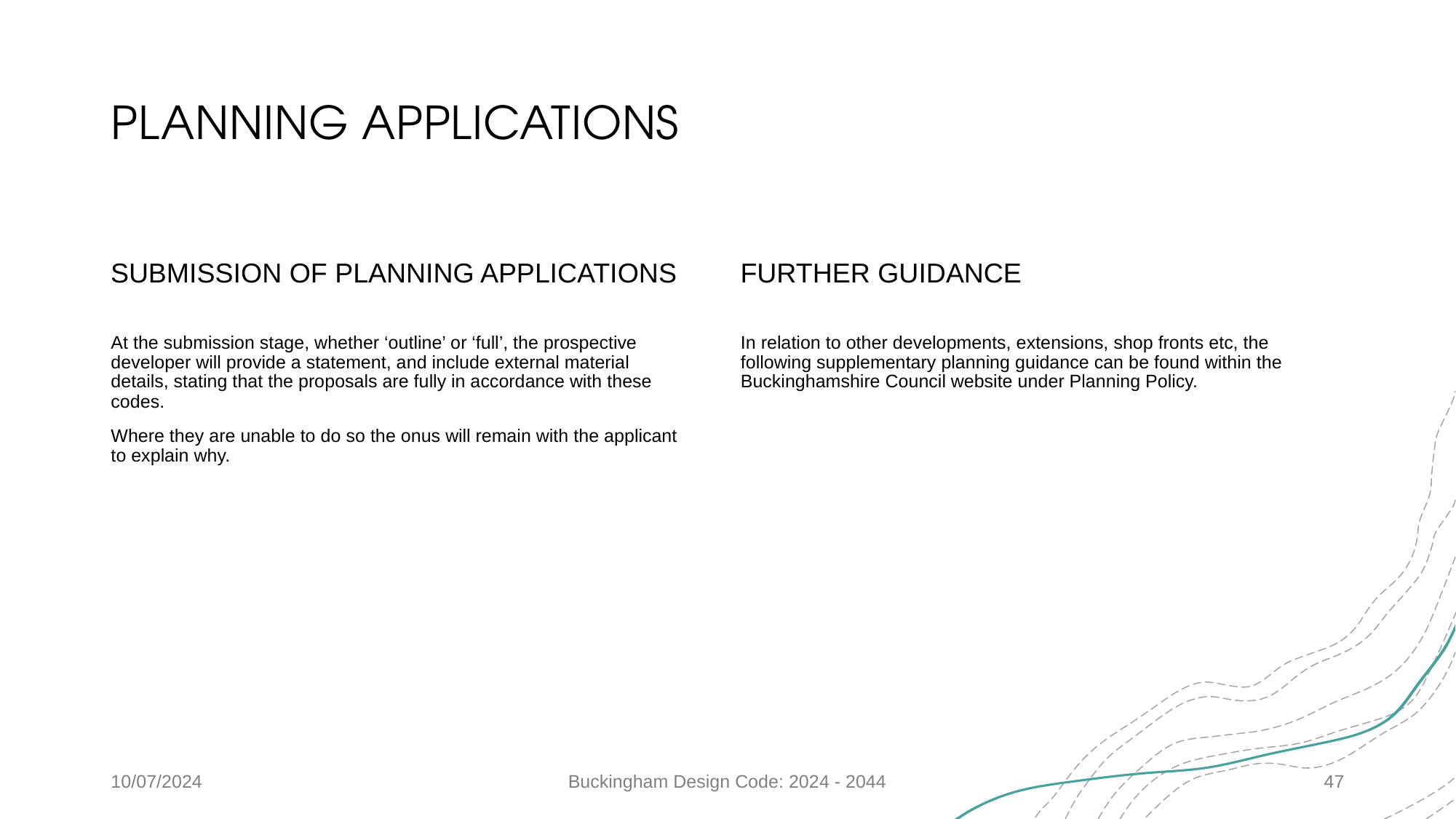

# planning applications
SUBMISSION OF PLANNING APPLICATIONS
FURTHER GUIDANCE
At the submission stage, whether ‘outline’ or ‘full’, the prospective developer will provide a statement, and include external material details, stating that the proposals are fully in accordance with these codes.
Where they are unable to do so the onus will remain with the applicant to explain why.
In relation to other developments, extensions, shop fronts etc, the following supplementary planning guidance can be found within the Buckinghamshire Council website under Planning Policy.
10/07/2024
Buckingham Design Code: 2024 - 2044
47